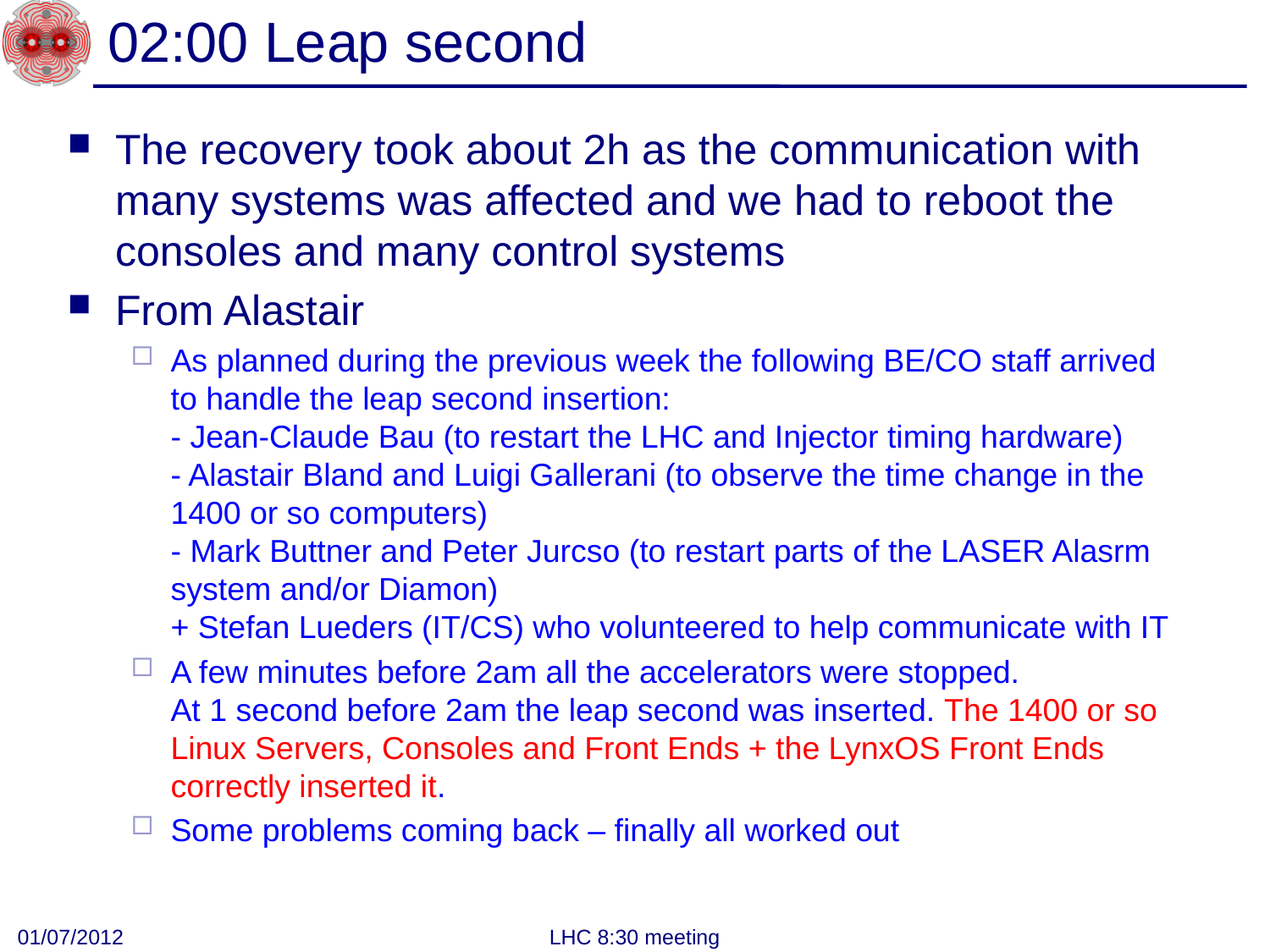

# 02:00 Leap second
The recovery took about 2h as the communication with many systems was affected and we had to reboot the consoles and many control systems
From Alastair
As planned during the previous week the following BE/CO staff arrived to handle the leap second insertion:
- Jean-Claude Bau (to restart the LHC and Injector timing hardware)
- Alastair Bland and Luigi Gallerani (to observe the time change in the 1400 or so computers)
- Mark Buttner and Peter Jurcso (to restart parts of the LASER Alasrm system and/or Diamon)
+ Stefan Lueders (IT/CS) who volunteered to help communicate with IT
A few minutes before 2am all the accelerators were stopped.
At 1 second before 2am the leap second was inserted. The 1400 or so Linux Servers, Consoles and Front Ends + the LynxOS Front Ends correctly inserted it.
Some problems coming back – finally all worked out
01/07/2012
LHC 8:30 meeting